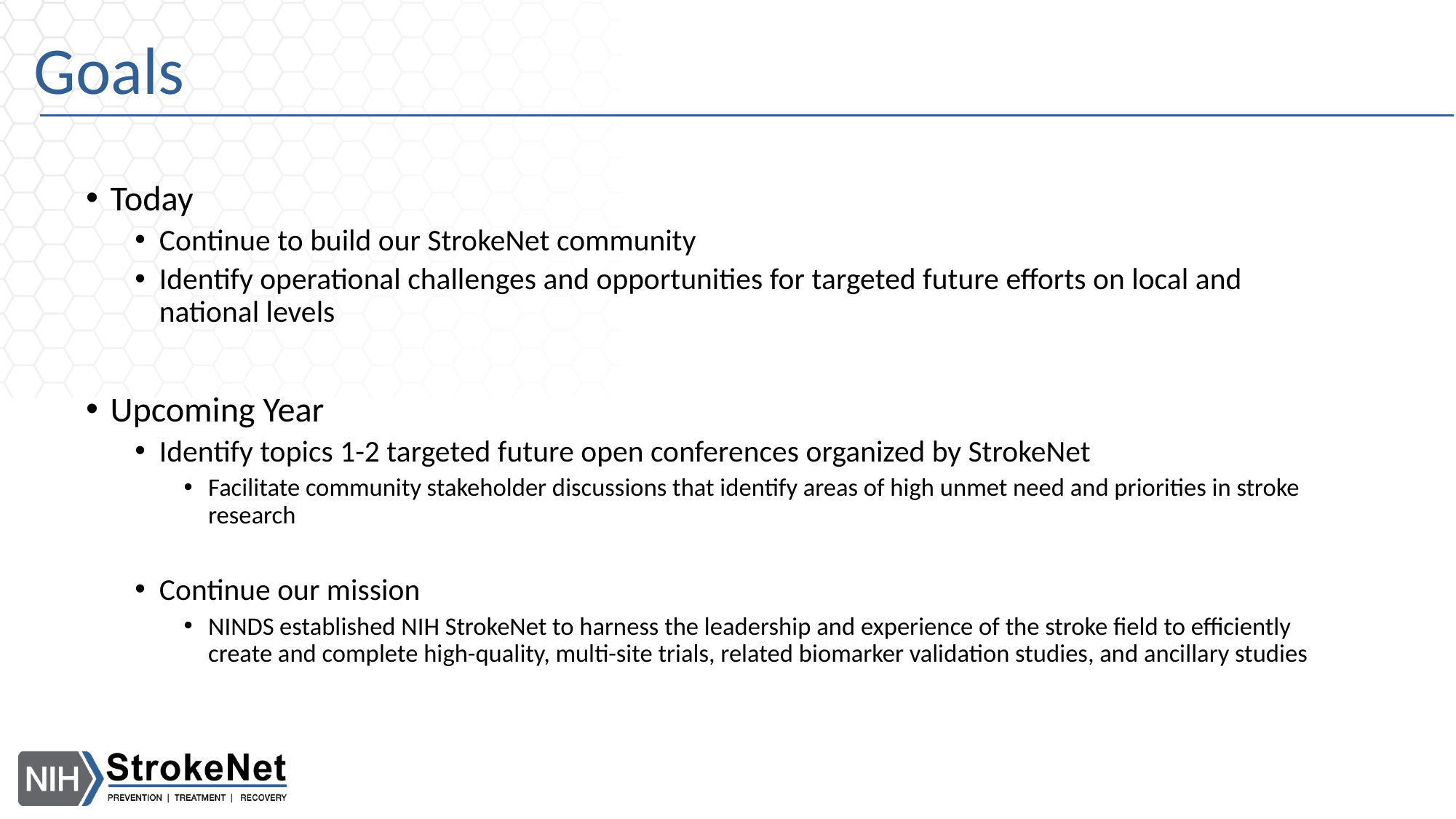

# Goals
Today
Continue to build our StrokeNet community
Identify operational challenges and opportunities for targeted future efforts on local and national levels

Upcoming Year
Identify topics 1-2 targeted future open conferences organized by StrokeNet
Facilitate community stakeholder discussions that identify areas of high unmet need and priorities in stroke research

Continue our mission
NINDS established NIH StrokeNet to harness the leadership and experience of the stroke field to efficiently create and complete high-quality, multi-site trials, related biomarker validation studies, and ancillary studies